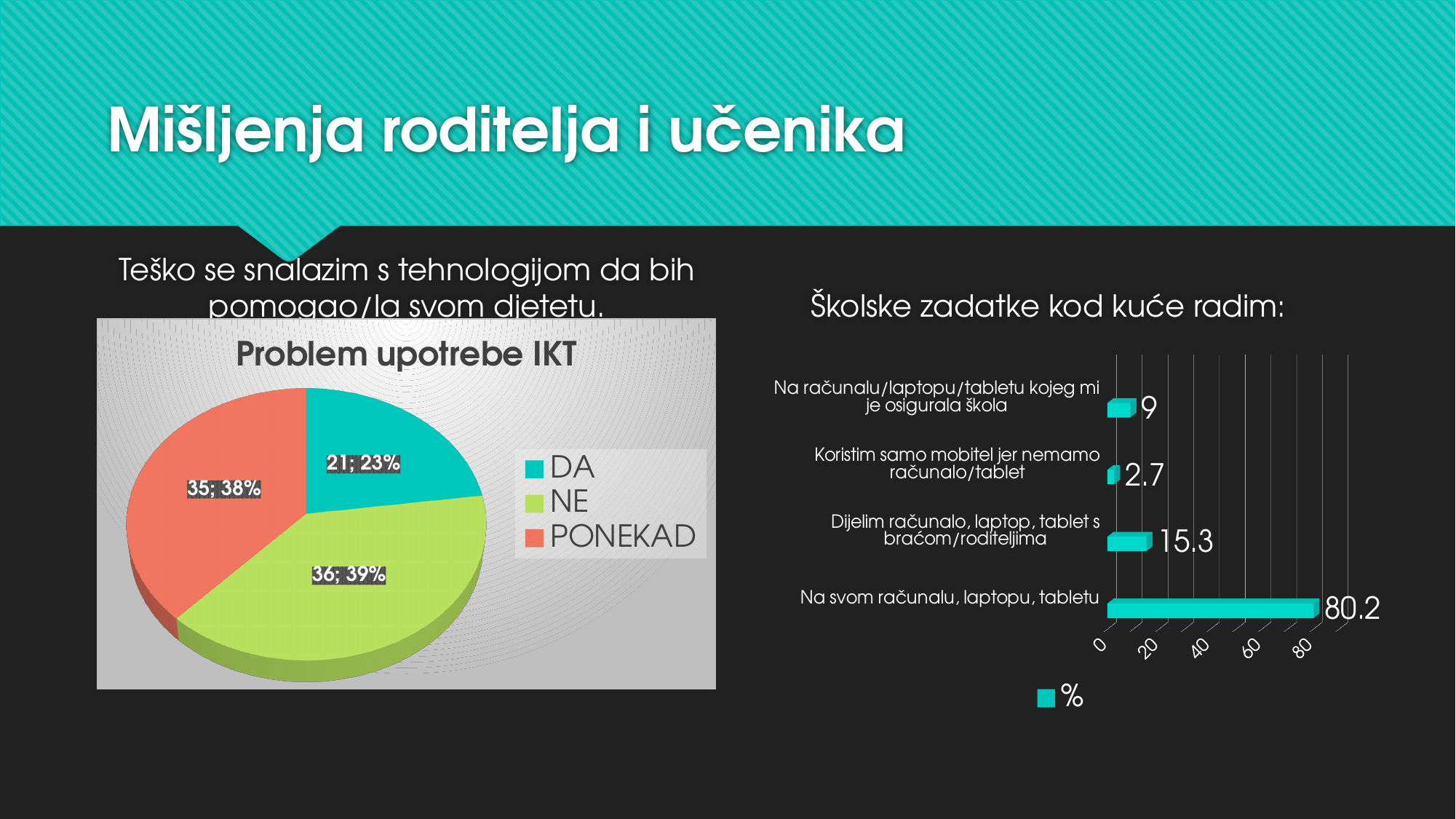

# Mišljenja roditelja i učenika
Teško se snalazim s tehnologijom da bih pomogao/la svom djetetu.
Školske zadatke kod kuće radim:

[unsupported chart]

[unsupported chart]